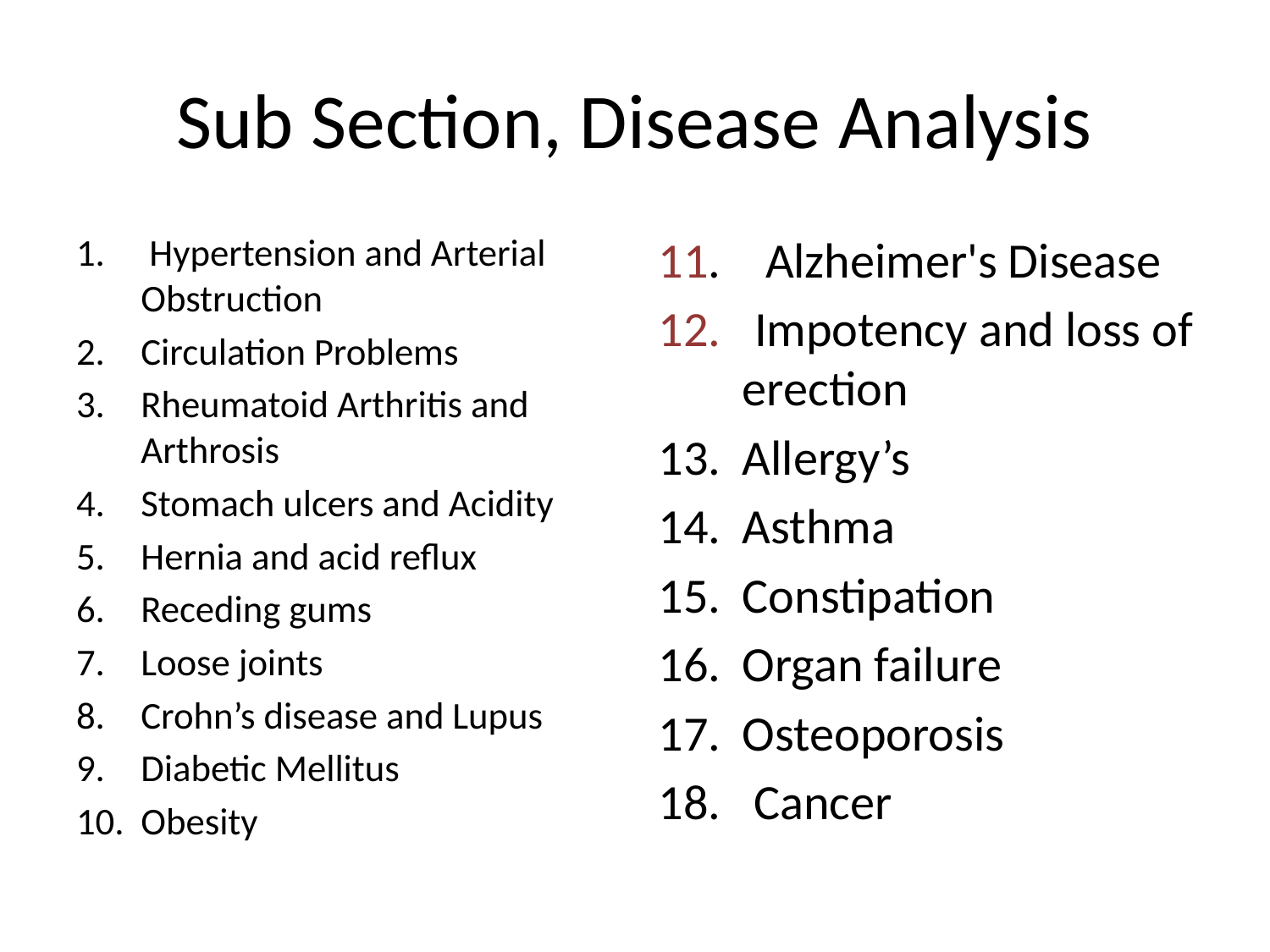

# Sub Section, Disease Analysis
 Hypertension and Arterial Obstruction
Circulation Problems
Rheumatoid Arthritis and Arthrosis
Stomach ulcers and Acidity
Hernia and acid reflux
Receding gums
Loose joints
Crohn’s disease and Lupus
Diabetic Mellitus
Obesity

11.    Alzheimer's Disease
12.   Impotency and loss of erection
Allergy’s
Asthma
Constipation
Organ failure
Osteoporosis
 Cancer